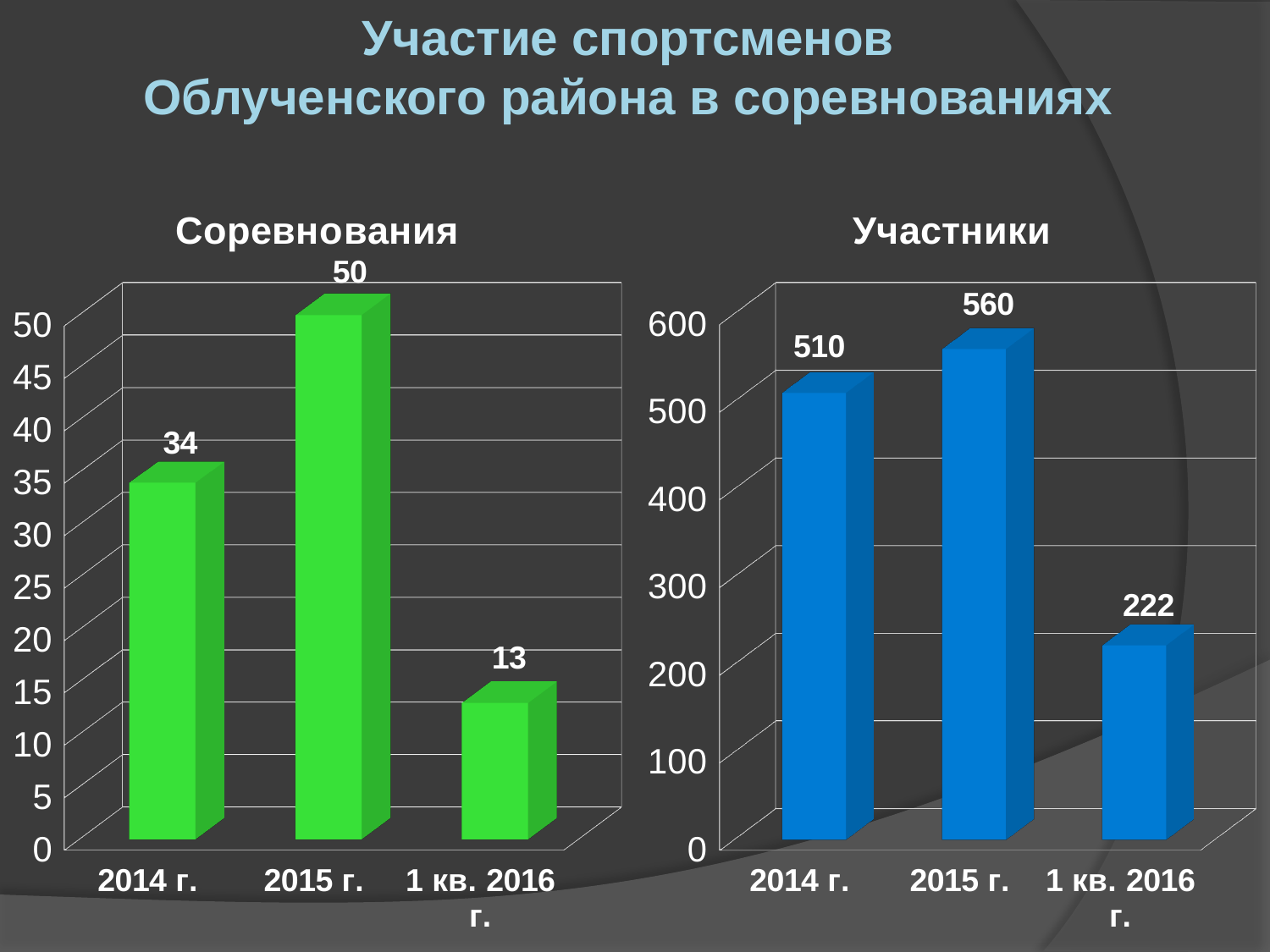

# Участие спортсменов Облученского района в соревнованиях

[unsupported chart]

[unsupported chart]